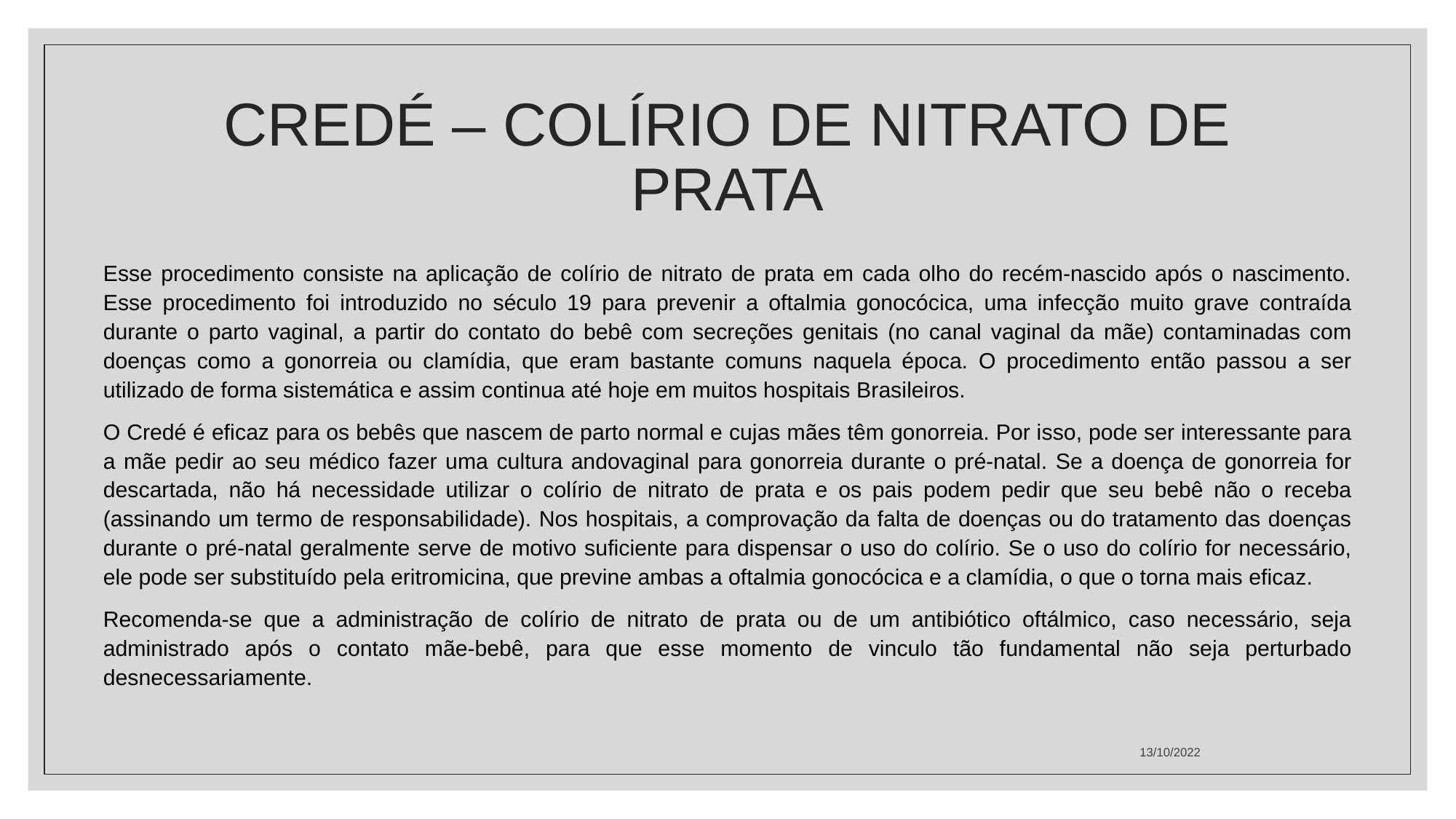

# CREDÉ – COLÍRIO DE NITRATO DE PRATA
Esse procedimento consiste na aplicação de colírio de nitrato de prata em cada olho do recém-nascido após o nascimento. Esse procedimento foi introduzido no século 19 para prevenir a oftalmia gonocócica, uma infecção muito grave contraída durante o parto vaginal, a partir do contato do bebê com secreções genitais (no canal vaginal da mãe) contaminadas com doenças como a gonorreia ou clamídia, que eram bastante comuns naquela época. O procedimento então passou a ser utilizado de forma sistemática e assim continua até hoje em muitos hospitais Brasileiros.
O Credé é eficaz para os bebês que nascem de parto normal e cujas mães têm gonorreia. Por isso, pode ser interessante para a mãe pedir ao seu médico fazer uma cultura andovaginal para gonorreia durante o pré-natal. Se a doença de gonorreia for descartada, não há necessidade utilizar o colírio de nitrato de prata e os pais podem pedir que seu bebê não o receba (assinando um termo de responsabilidade). Nos hospitais, a comprovação da falta de doenças ou do tratamento das doenças durante o pré-natal geralmente serve de motivo suficiente para dispensar o uso do colírio. Se o uso do colírio for necessário, ele pode ser substituído pela eritromicina, que previne ambas a oftalmia gonocócica e a clamídia, o que o torna mais eficaz.
Recomenda-se que a administração de colírio de nitrato de prata ou de um antibiótico oftálmico, caso necessário, seja administrado após o contato mãe-bebê, para que esse momento de vinculo tão fundamental não seja perturbado desnecessariamente.
13/10/2022